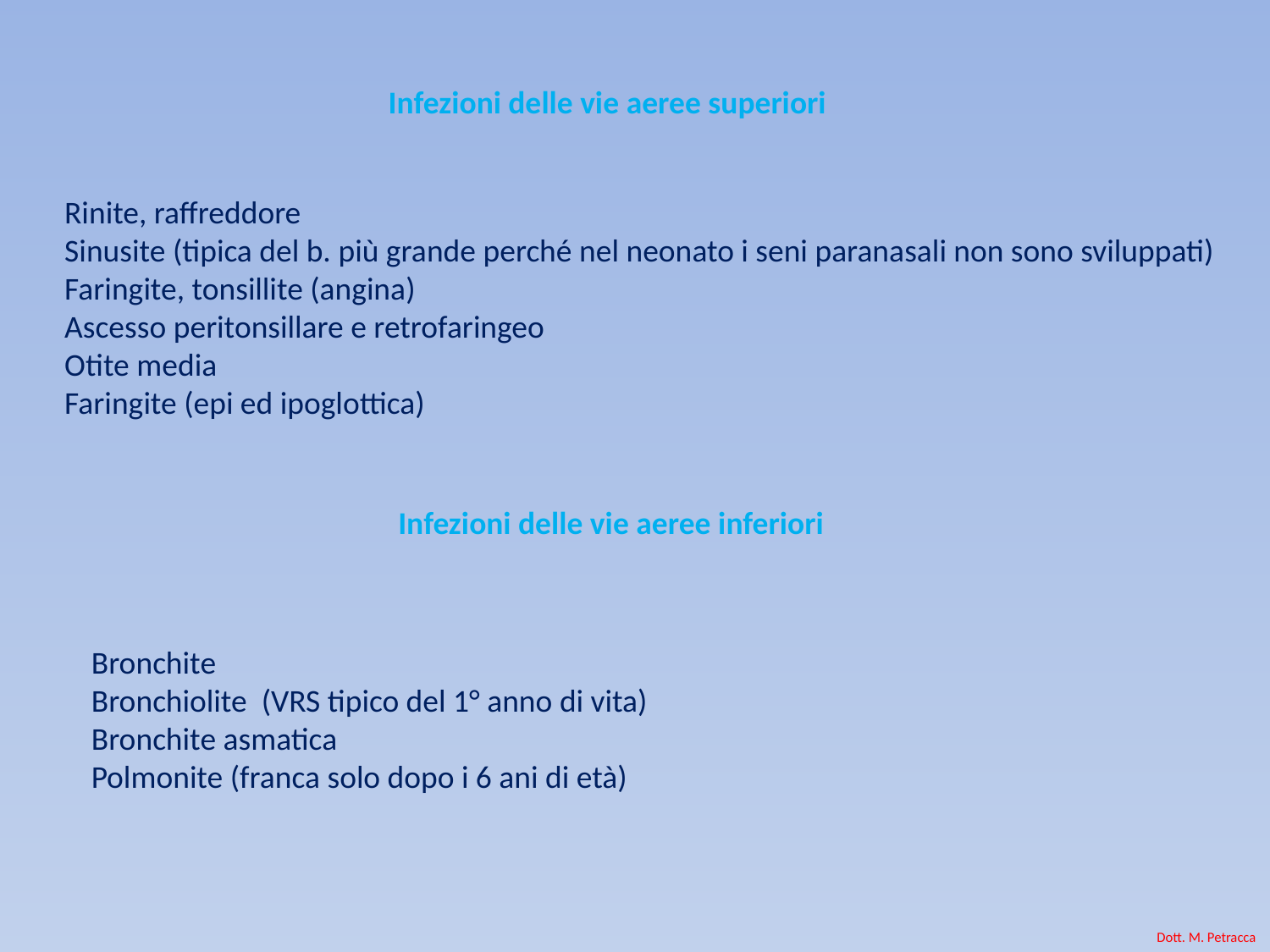

Infezioni delle vie aeree superiori
Rinite, raffreddore
Sinusite (tipica del b. più grande perché nel neonato i seni paranasali non sono sviluppati)
Faringite, tonsillite (angina)
Ascesso peritonsillare e retrofaringeo
Otite media
Faringite (epi ed ipoglottica)
Infezioni delle vie aeree inferiori
Bronchite
Bronchiolite  (VRS tipico del 1° anno di vita)
Bronchite asmatica
Polmonite (franca solo dopo i 6 ani di età)

Dott. M. Petracca